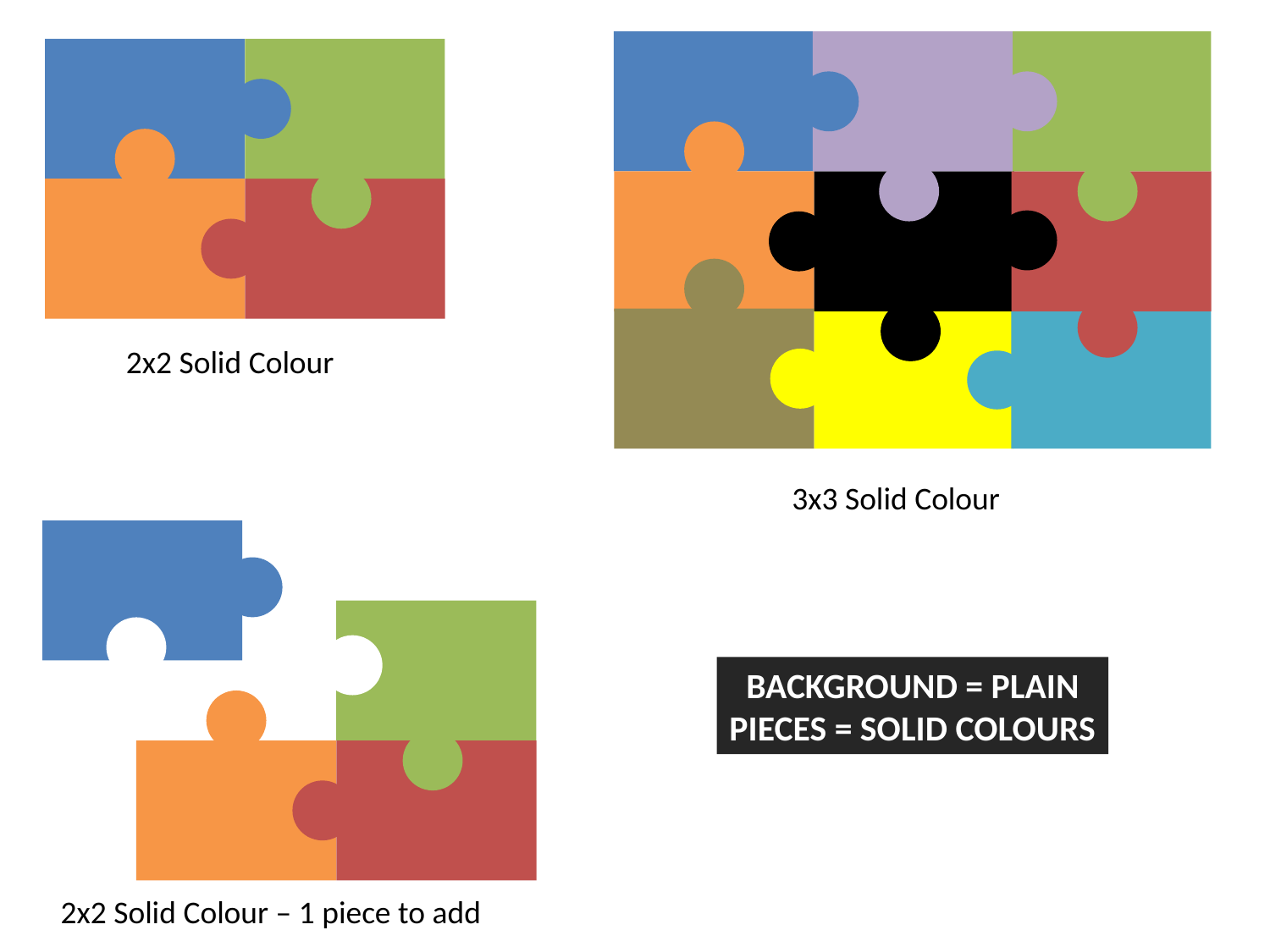

2x2 Solid Colour
3x3 Solid Colour

BACKGROUND = PLAIN
PIECES = SOLID COLOURS

2x2 Solid Colour – 1 piece to add